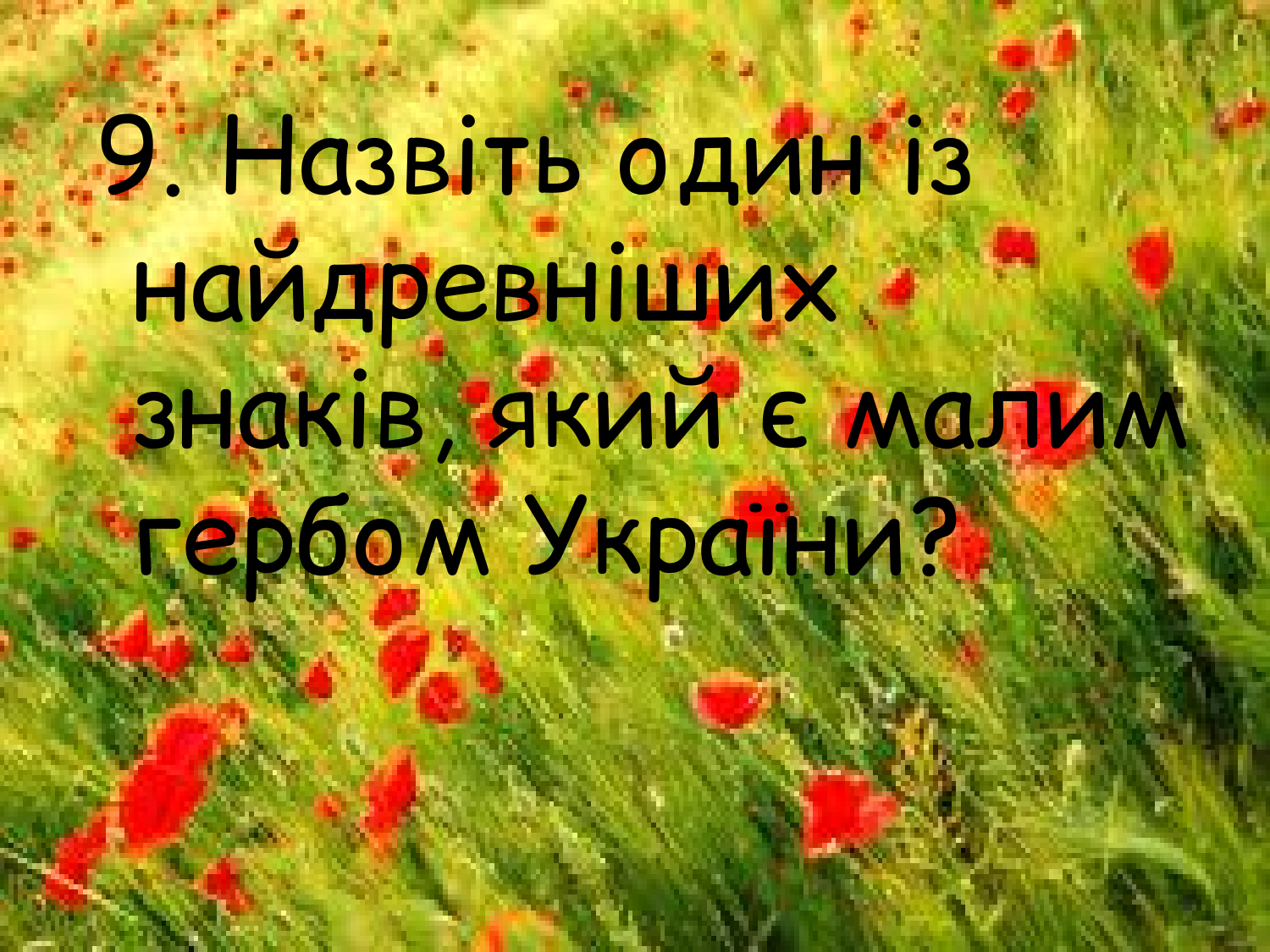

9. Назвіть один із найдревніших знаків, який є малим гербом України?